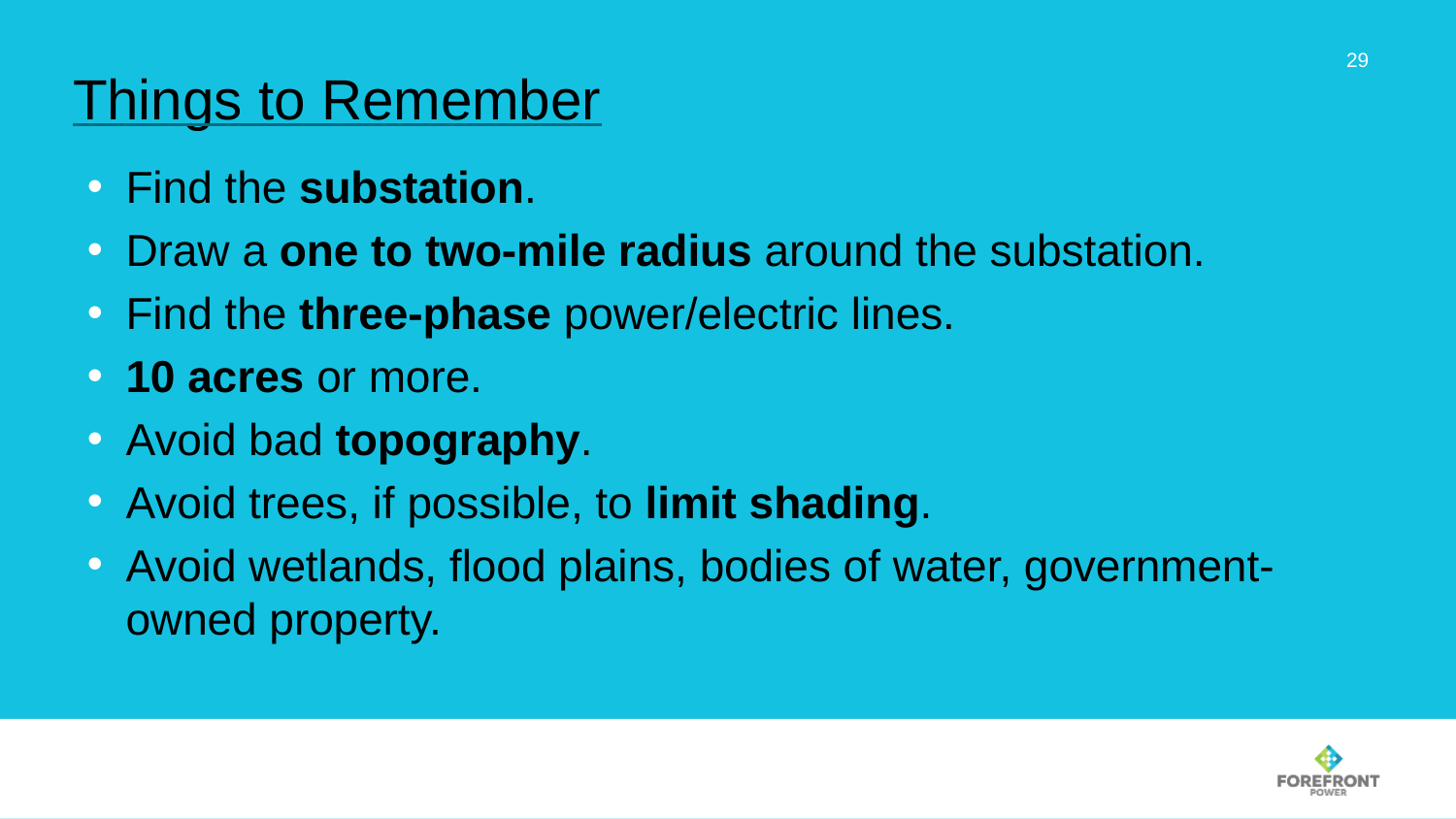

29
# Things to Remember
Find the substation.
Draw a one to two-mile radius around the substation.
Find the three-phase power/electric lines.
10 acres or more.
Avoid bad topography.
Avoid trees, if possible, to limit shading.
Avoid wetlands, flood plains, bodies of water, government-owned property.